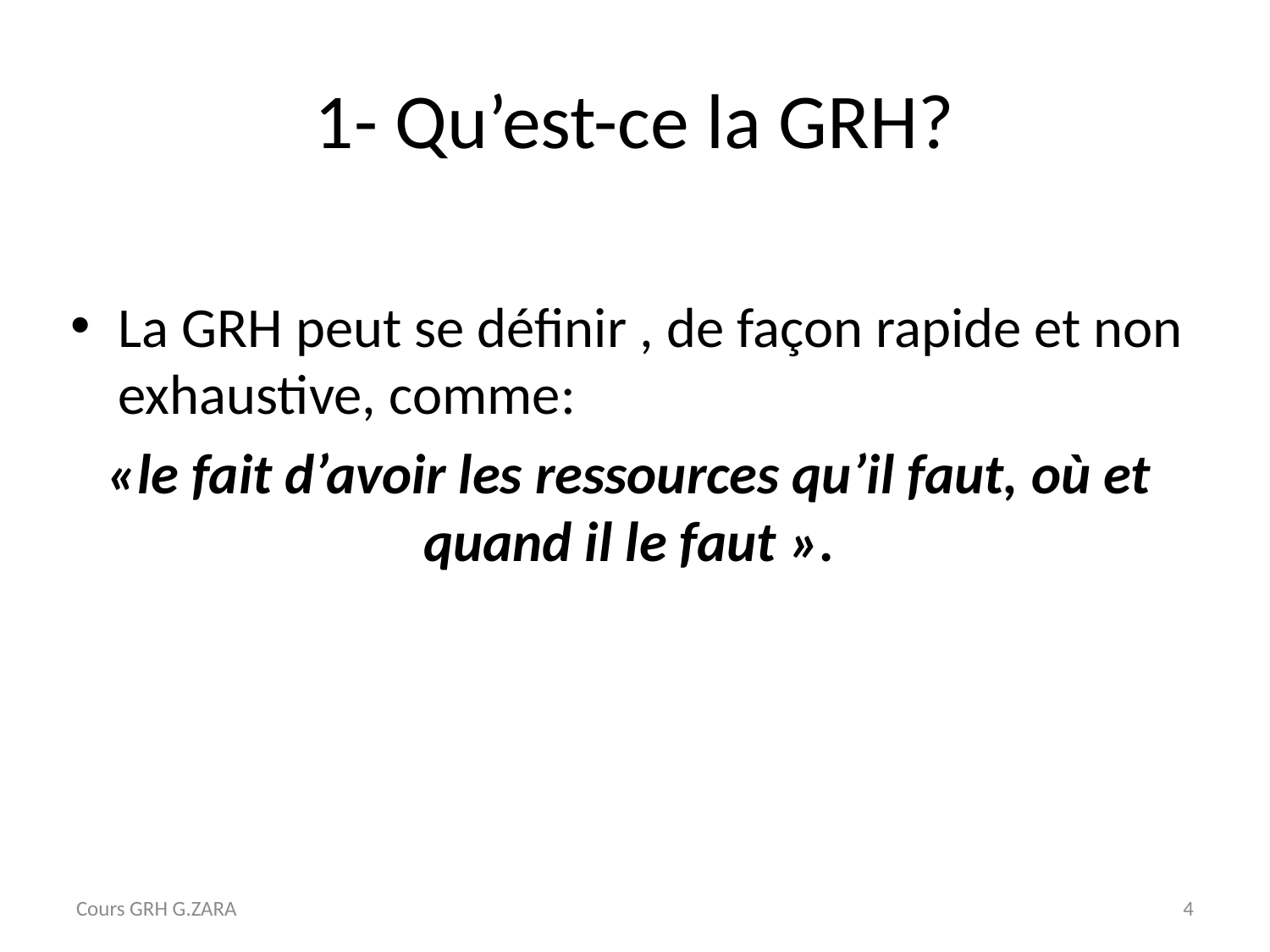

# 1- Qu’est-ce la GRH?
La GRH peut se définir , de façon rapide et non exhaustive, comme:
«le fait d’avoir les ressources qu’il faut, où et quand il le faut ».
Cours GRH G.ZARA
4